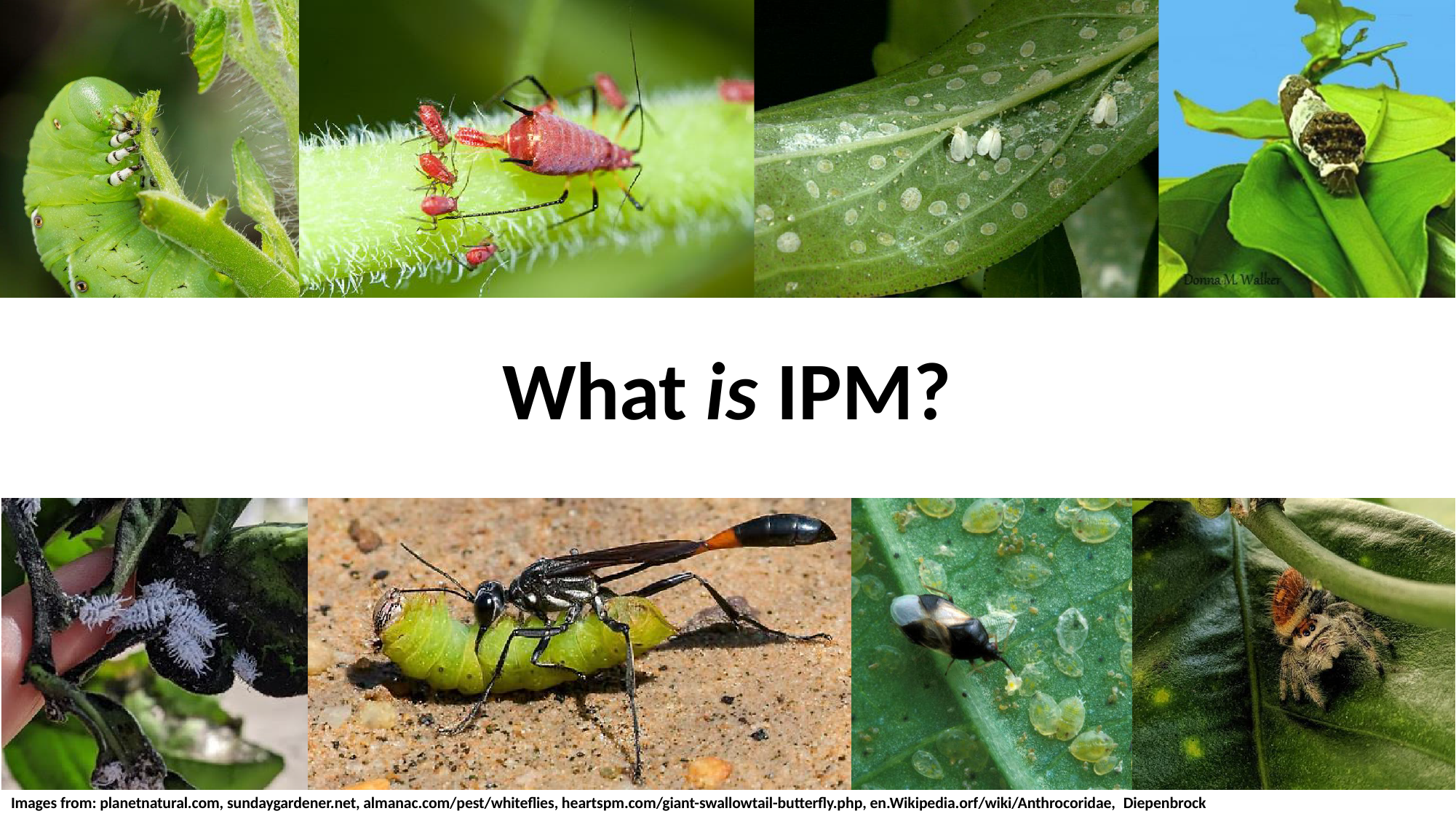

# What is IPM?

Images from: planetnatural.com, sundaygardener.net, almanac.com/pest/whiteflies, heartspm.com/giant-swallowtail-butterfly.php, en.Wikipedia.orf/wiki/Anthrocoridae, Diepenbrock